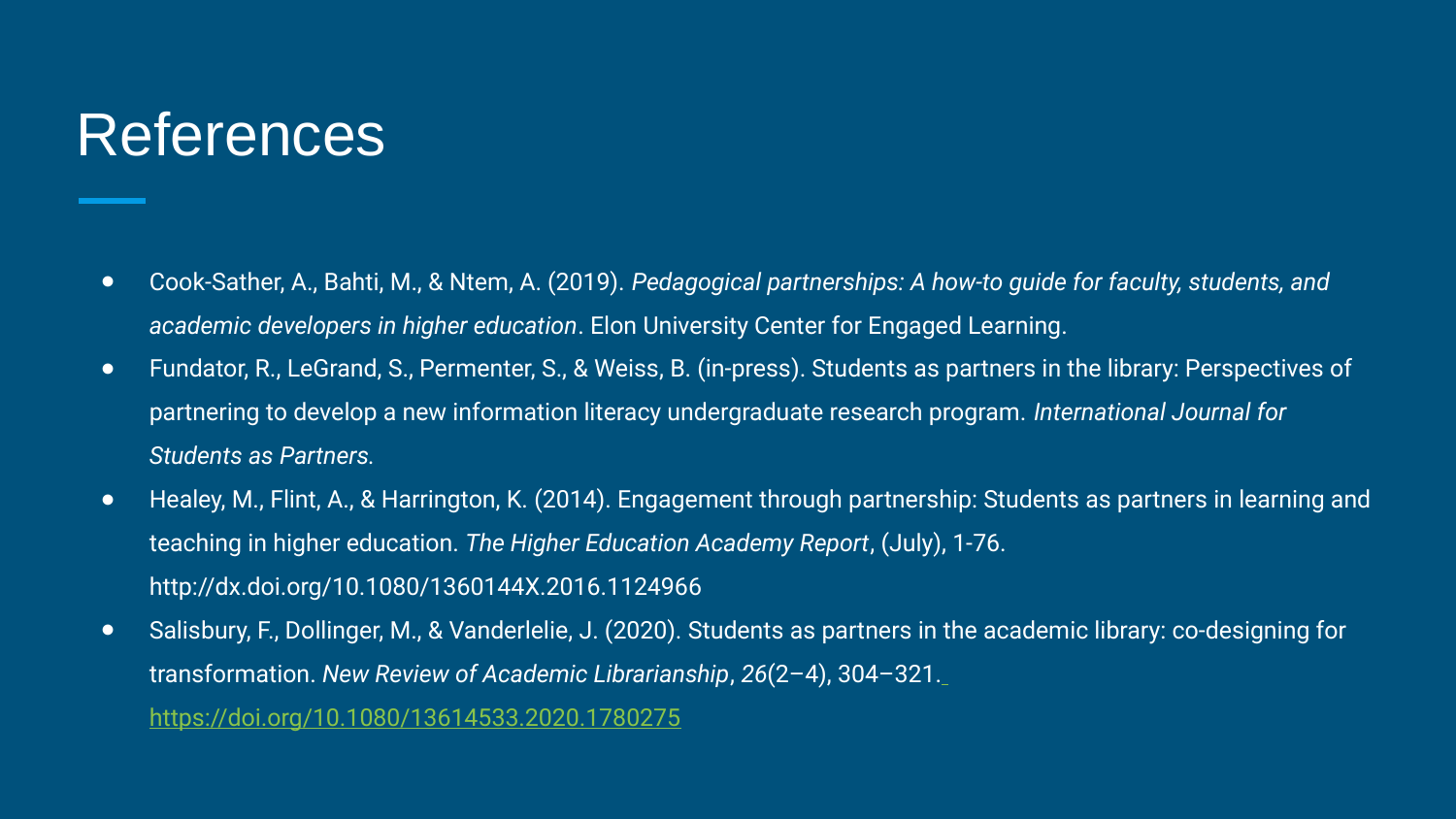

# References
Cook-Sather, A., Bahti, M., & Ntem, A. (2019). Pedagogical partnerships: A how-to guide for faculty, students, and academic developers in higher education. Elon University Center for Engaged Learning.
Fundator, R., LeGrand, S., Permenter, S., & Weiss, B. (in-press). Students as partners in the library: Perspectives of partnering to develop a new information literacy undergraduate research program. International Journal for Students as Partners.
Healey, M., Flint, A., & Harrington, K. (2014). Engagement through partnership: Students as partners in learning and teaching in higher education. The Higher Education Academy Report, (July), 1-76. http://dx.doi.org/10.1080/1360144X.2016.1124966
Salisbury, F., Dollinger, M., & Vanderlelie, J. (2020). Students as partners in the academic library: co-designing for transformation. New Review of Academic Librarianship, 26(2–4), 304–321. https://doi.org/10.1080/13614533.2020.1780275